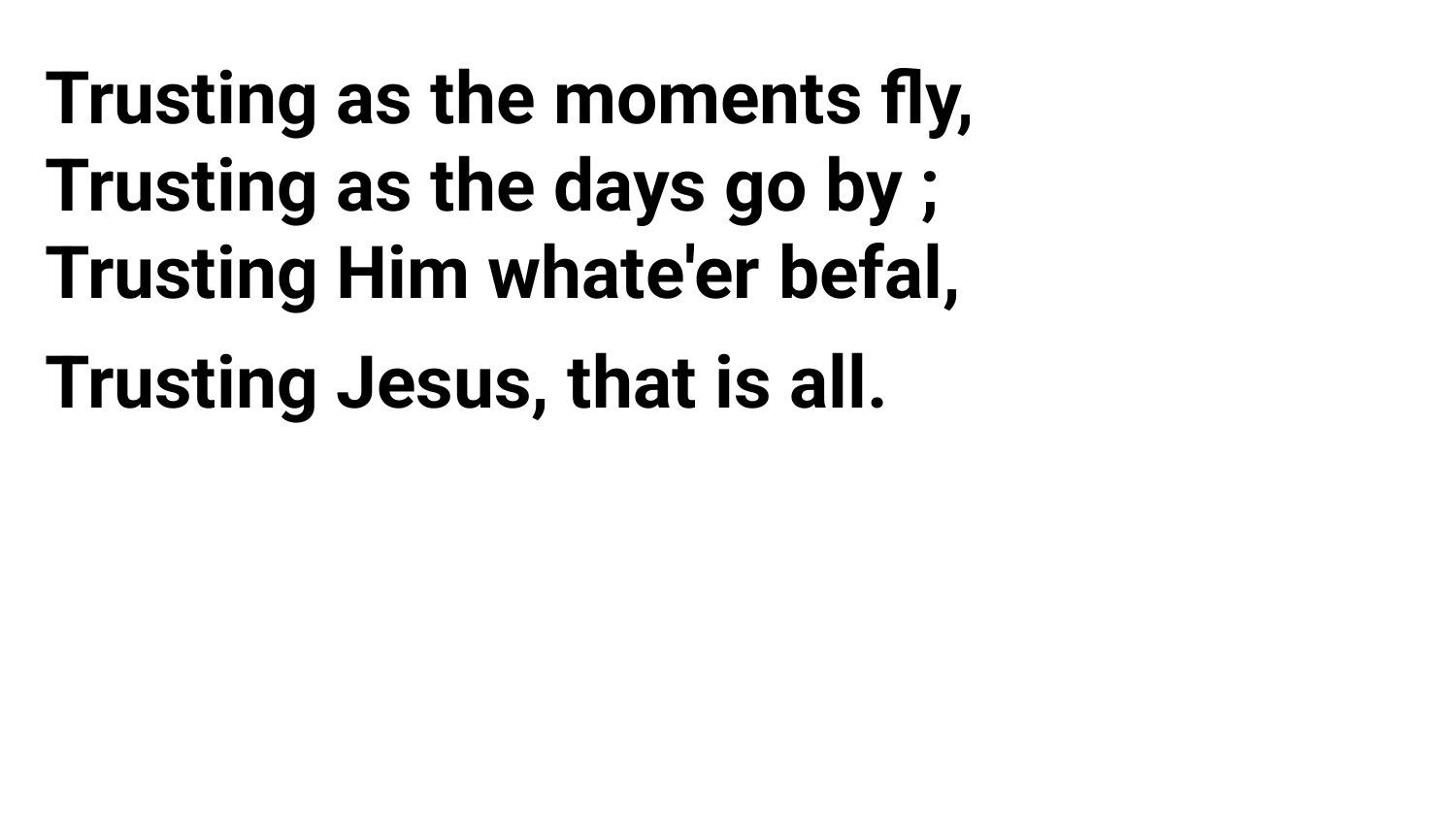

Trusting as the moments fly,
Trusting as the days go by ;
Trusting Him whate'er befal,
Trusting Jesus, that is all.